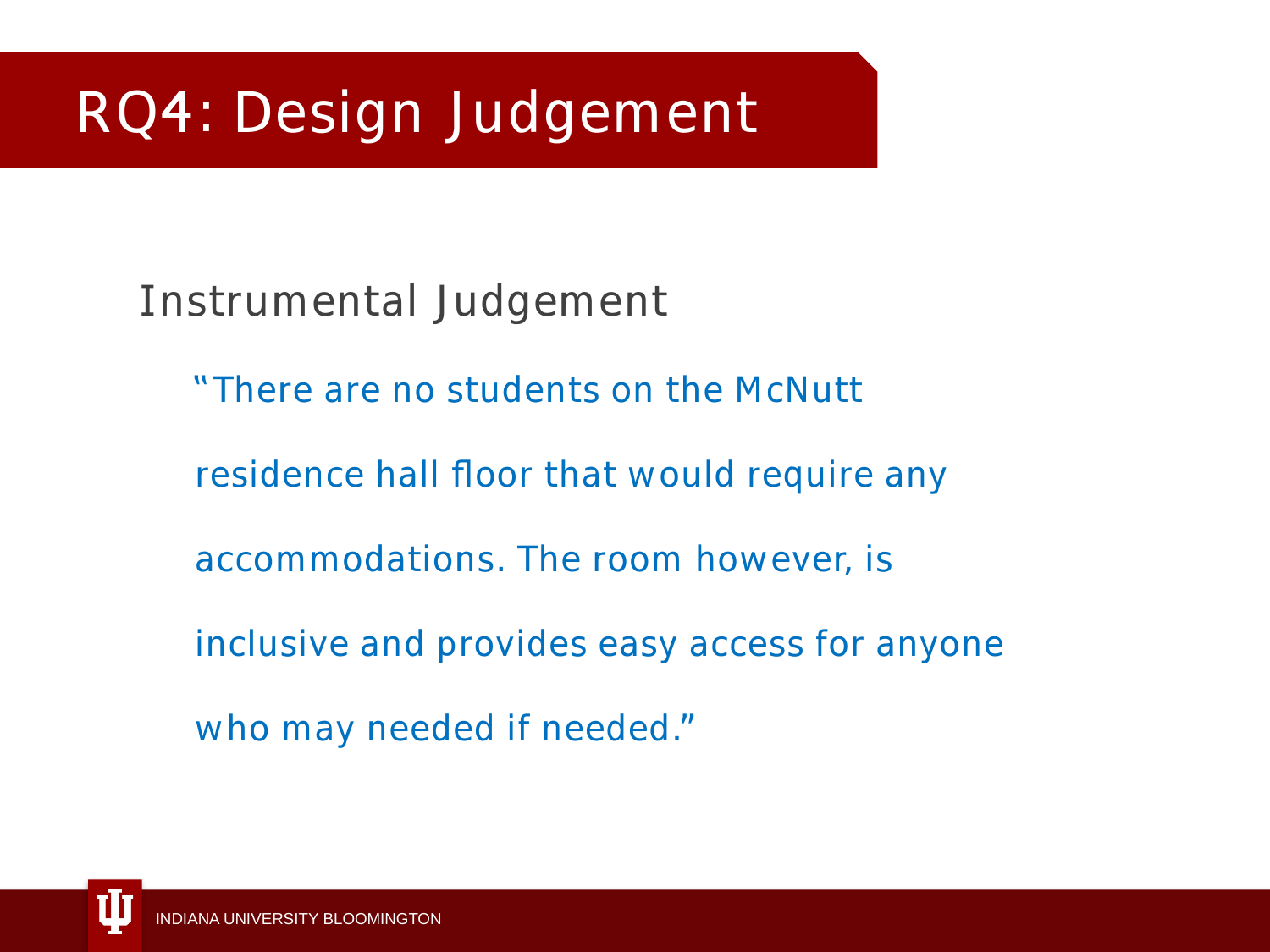

RQ4: Design Judgement
Instrumental Judgement
“There are no students on the McNutt residence hall floor that would require any accommodations. The room however, is inclusive and provides easy access for anyone who may needed if needed.”